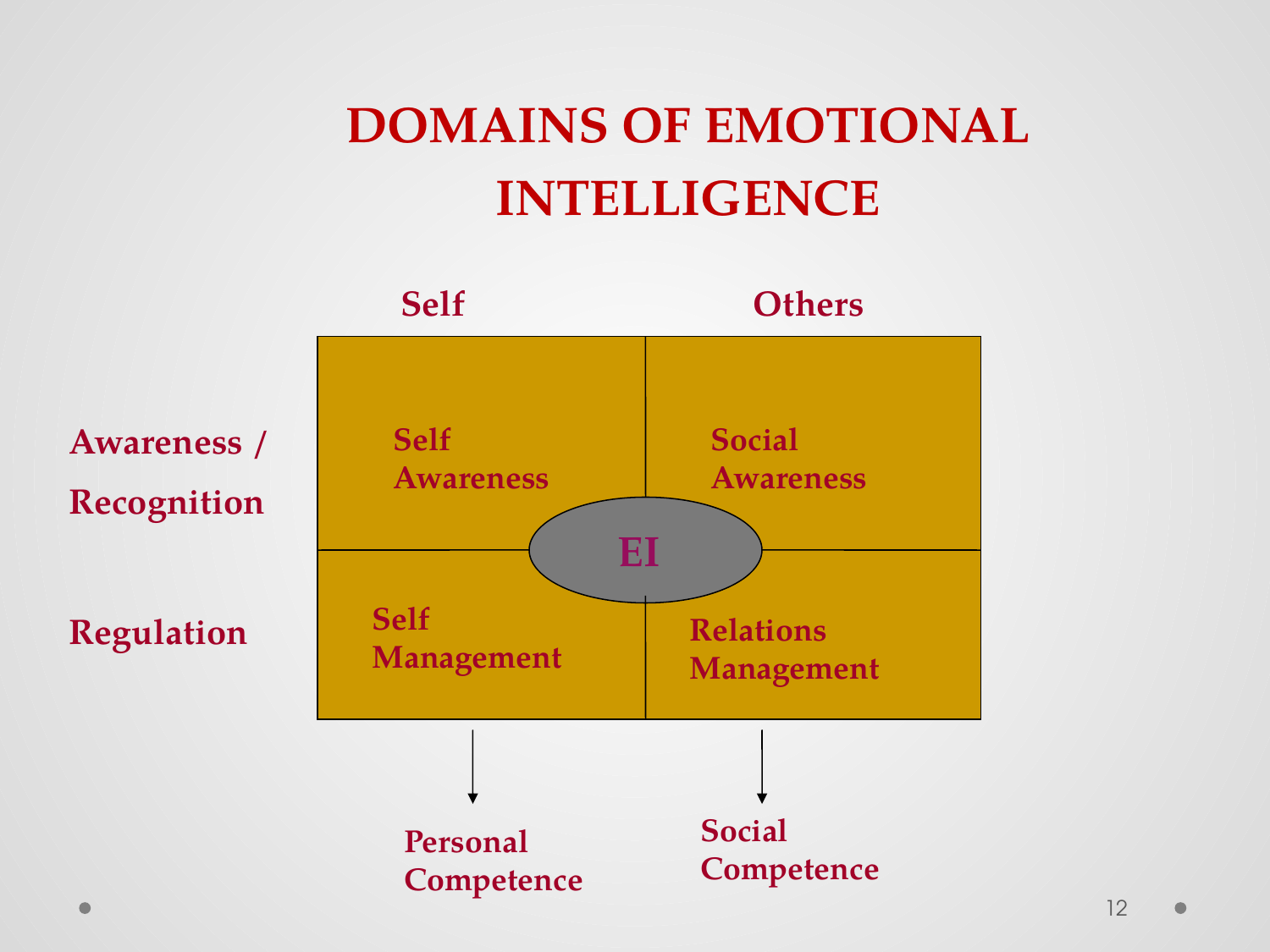

DOMAINS OF EMOTIONAL INTELLIGENCE
Self
Others

Awareness /
Recognition
Self Awareness
Social Awareness
    EI

Self Management

Regulation
Relations Management

Social Competence
Personal Competence
12